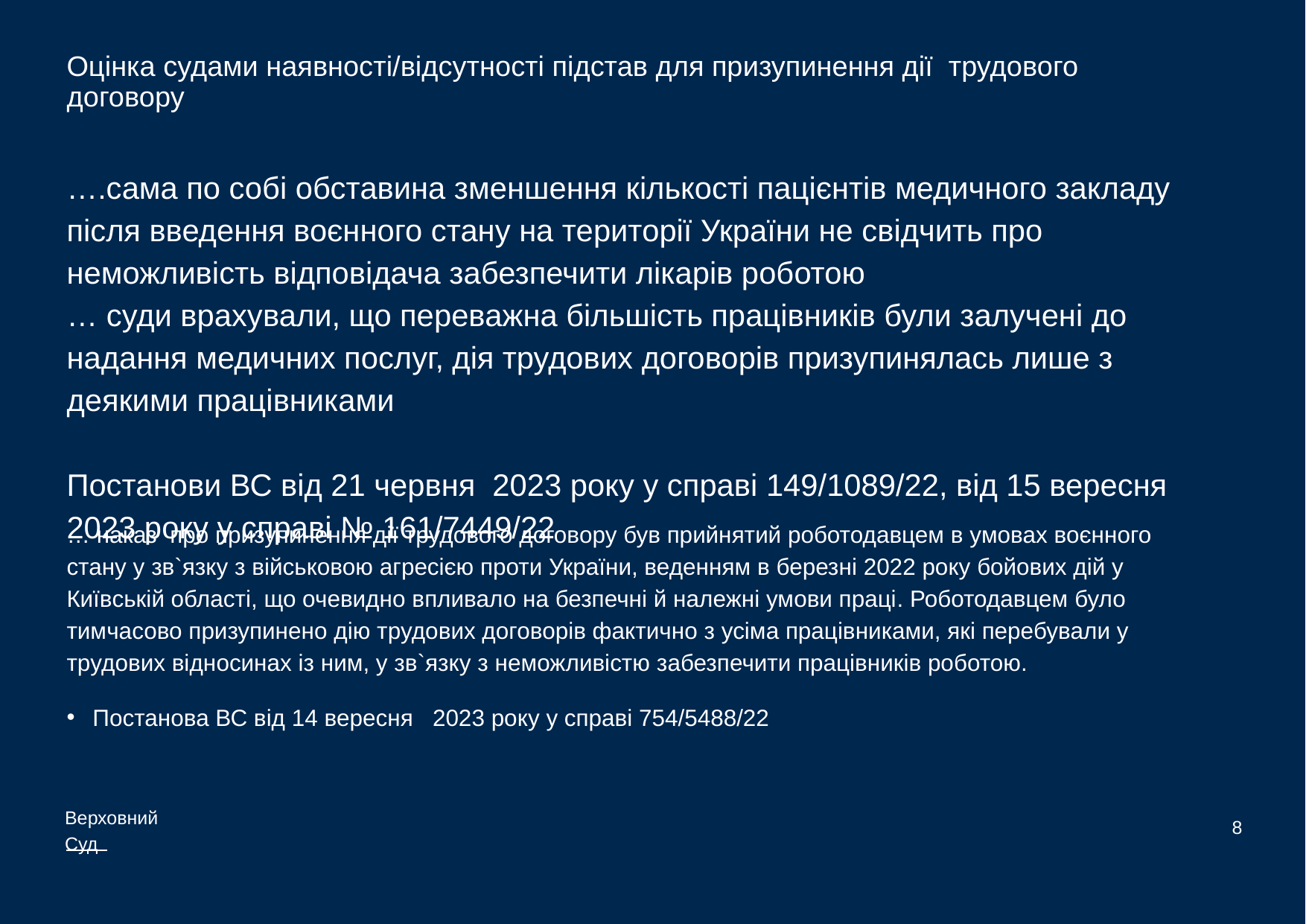

# Оцінка судами наявності/відсутності підстав для призупинення дії  трудового договору
….сама по собі обставина зменшення кількості пацієнтів медичного закладу після введення воєнного стану на території України не свідчить про неможливість відповідача забезпечити лікарів роботою
… суди врахували, що переважна більшість працівників були залучені до надання медичних послуг, дія трудових договорів призупинялась лише з деякими працівниками

Постанови ВС від 21 червня  2023 року у справі 149/1089/22, від 15 вересня 2023 року у справі № 161/7449/22

… наказ  про призупинення дії трудового договору був прийнятий роботодавцем в умовах воєнного стану у зв`язку з військовою агресією проти України, веденням в березні 2022 року бойових дій у Київській області, що очевидно впливало на безпечні й належні умови праці. Роботодавцем було тимчасово призупинено дію трудових договорів фактично з усіма працівниками, які перебували у трудових відносинах із ним, у зв`язку з неможливістю забезпечити працівників роботою.

Постанова ВС від 14 вересня   2023 року у справі 754/5488/22

8